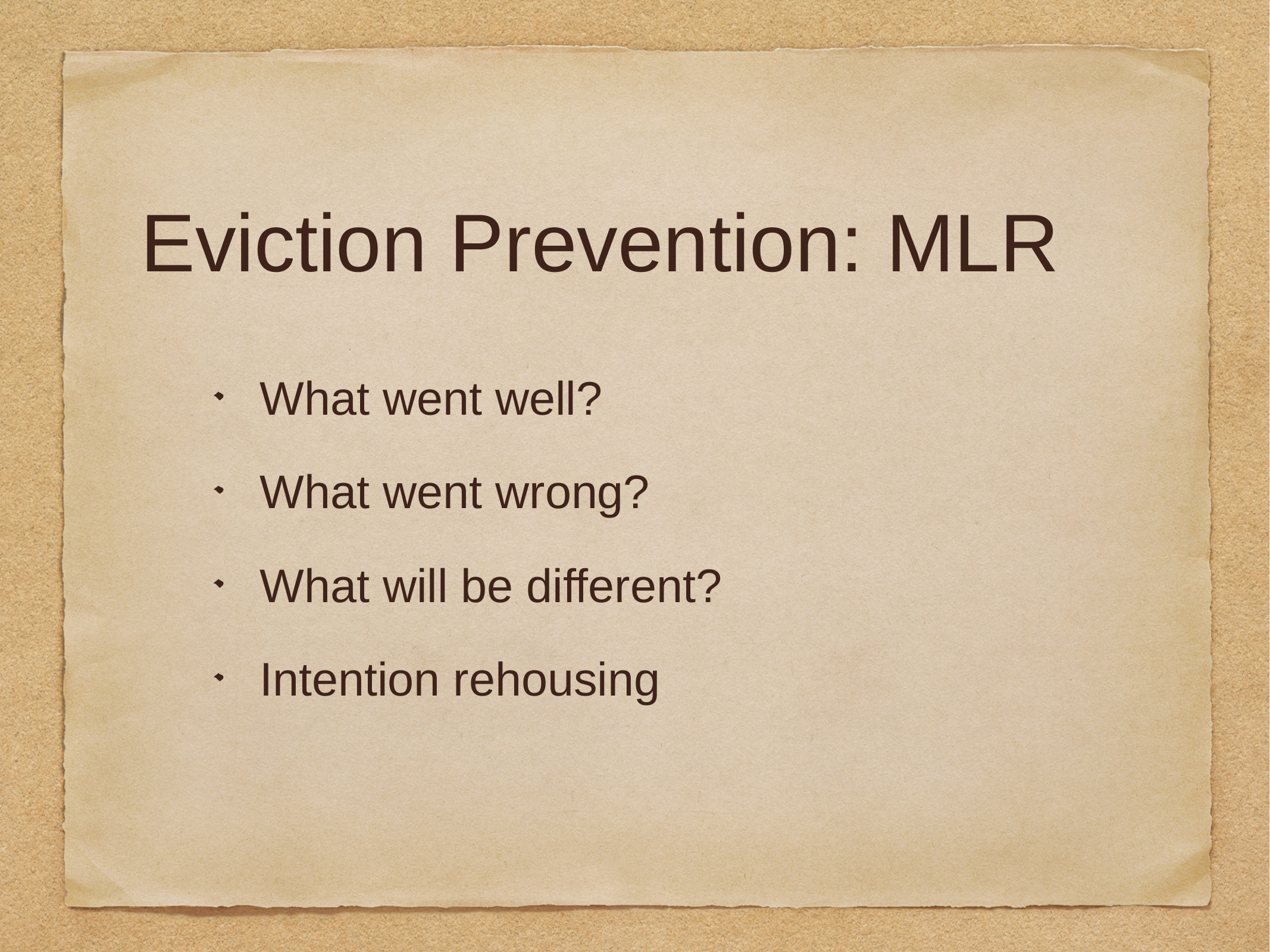

# Eviction Prevention: MLR
What went well?
What went wrong?
What will be different?
Intention rehousing